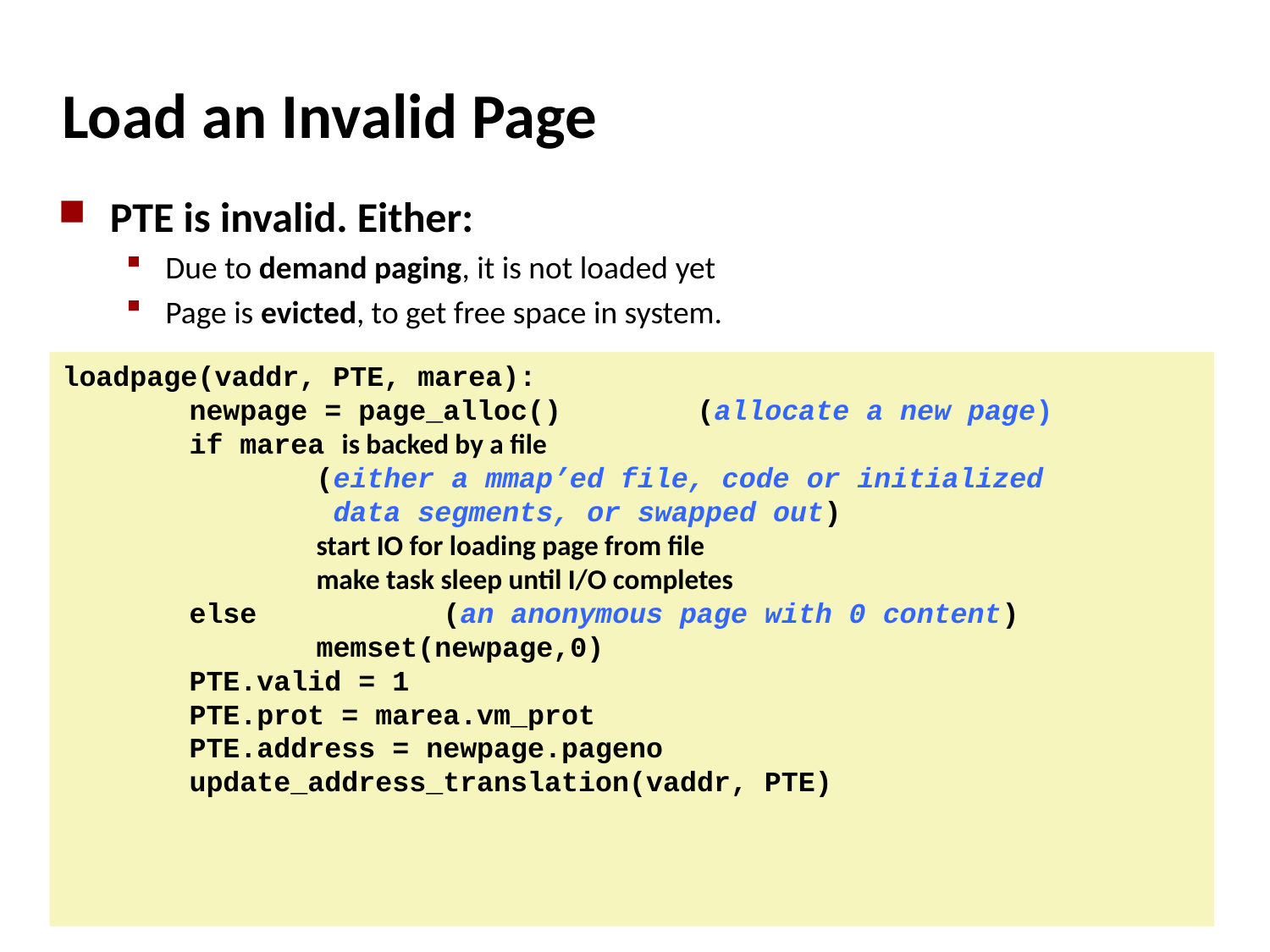

# Load an Invalid Page
PTE is invalid. Either:
Due to demand paging, it is not loaded yet
Page is evicted, to get free space in system.
loadpage(vaddr, PTE, marea):
	newpage = page_alloc() 	(allocate a new page)
	if marea is backed by a file
		(either a mmap’ed file, code or initialized
		 data segments, or swapped out)
		start IO for loading page from file
		make task sleep until I/O completes
	else 		(an anonymous page with 0 content)
		memset(newpage,0)
	PTE.valid = 1
	PTE.prot = marea.vm_prot
	PTE.address = newpage.pageno
	update_address_translation(vaddr, PTE)